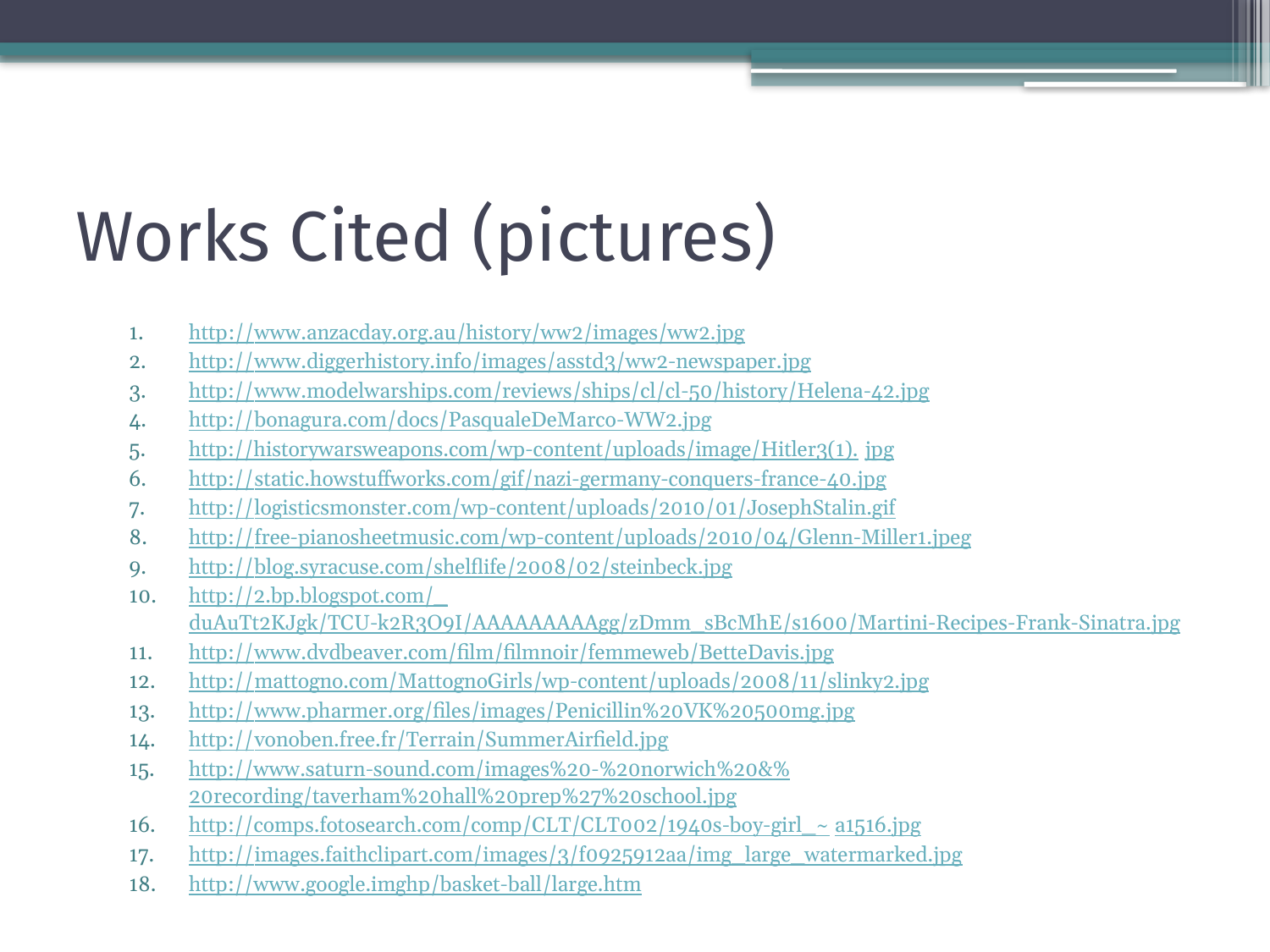

# Works Cited (pictures)
http://www.anzacday.org.au/history/ww2/images/ww2.jpg
http://www.diggerhistory.info/images/asstd3/ww2-newspaper.jpg
http://www.modelwarships.com/reviews/ships/cl/cl-50/history/Helena-42.jpg
http://bonagura.com/docs/PasqualeDeMarco-WW2.jpg
http://historywarsweapons.com/wp-content/uploads/image/Hitler3(1).jpg
http://static.howstuffworks.com/gif/nazi-germany-conquers-france-40.jpg
http://logisticsmonster.com/wp-content/uploads/2010/01/JosephStalin.gif
http://free-pianosheetmusic.com/wp-content/uploads/2010/04/Glenn-Miller1.jpeg
http://blog.syracuse.com/shelflife/2008/02/steinbeck.jpg
http://2.bp.blogspot.com/_duAuTt2KJgk/TCU-k2R3O9I/AAAAAAAAAgg/zDmm_sBcMhE/s1600/Martini-Recipes-Frank-Sinatra.jpg
http://www.dvdbeaver.com/film/filmnoir/femmeweb/BetteDavis.jpg
http://mattogno.com/MattognoGirls/wp-content/uploads/2008/11/slinky2.jpg
http://www.pharmer.org/files/images/Penicillin%20VK%20500mg.jpg
http://vonoben.free.fr/Terrain/SummerAirfield.jpg
http://www.saturn-sound.com/images%20-%20norwich%20&%20recording/taverham%20hall%20prep%27%20school.jpg
http://comps.fotosearch.com/comp/CLT/CLT002/1940s-boy-girl_~a1516.jpg
http://images.faithclipart.com/images/3/f0925912aa/img_large_watermarked.jpg
http://www.google.imghp/basket-ball/large.htm